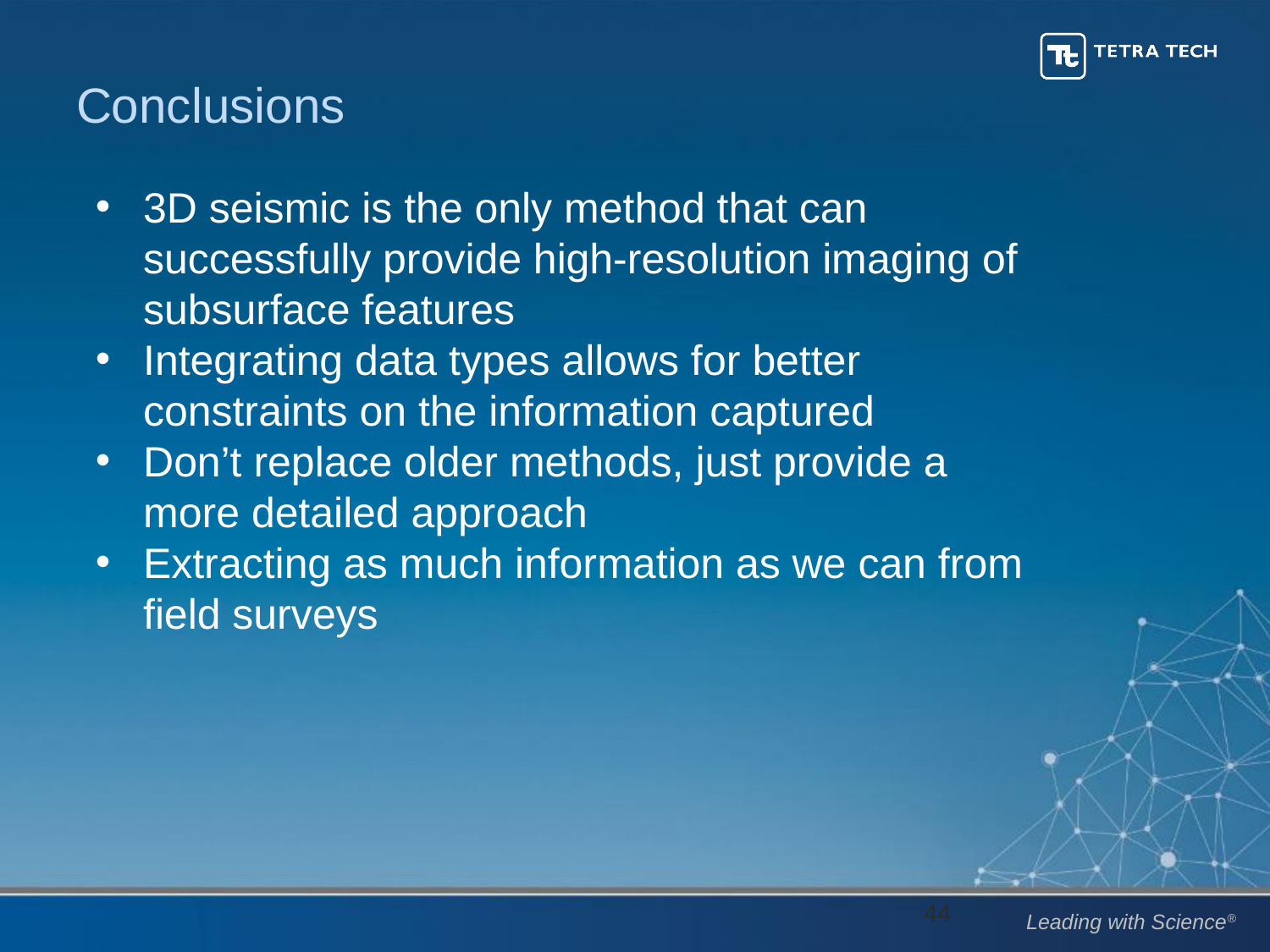

# Conclusions
3D seismic is the only method that can successfully provide high-resolution imaging of subsurface features
Integrating data types allows for better constraints on the information captured
Don’t replace older methods, just provide a more detailed approach
Extracting as much information as we can from field surveys

44